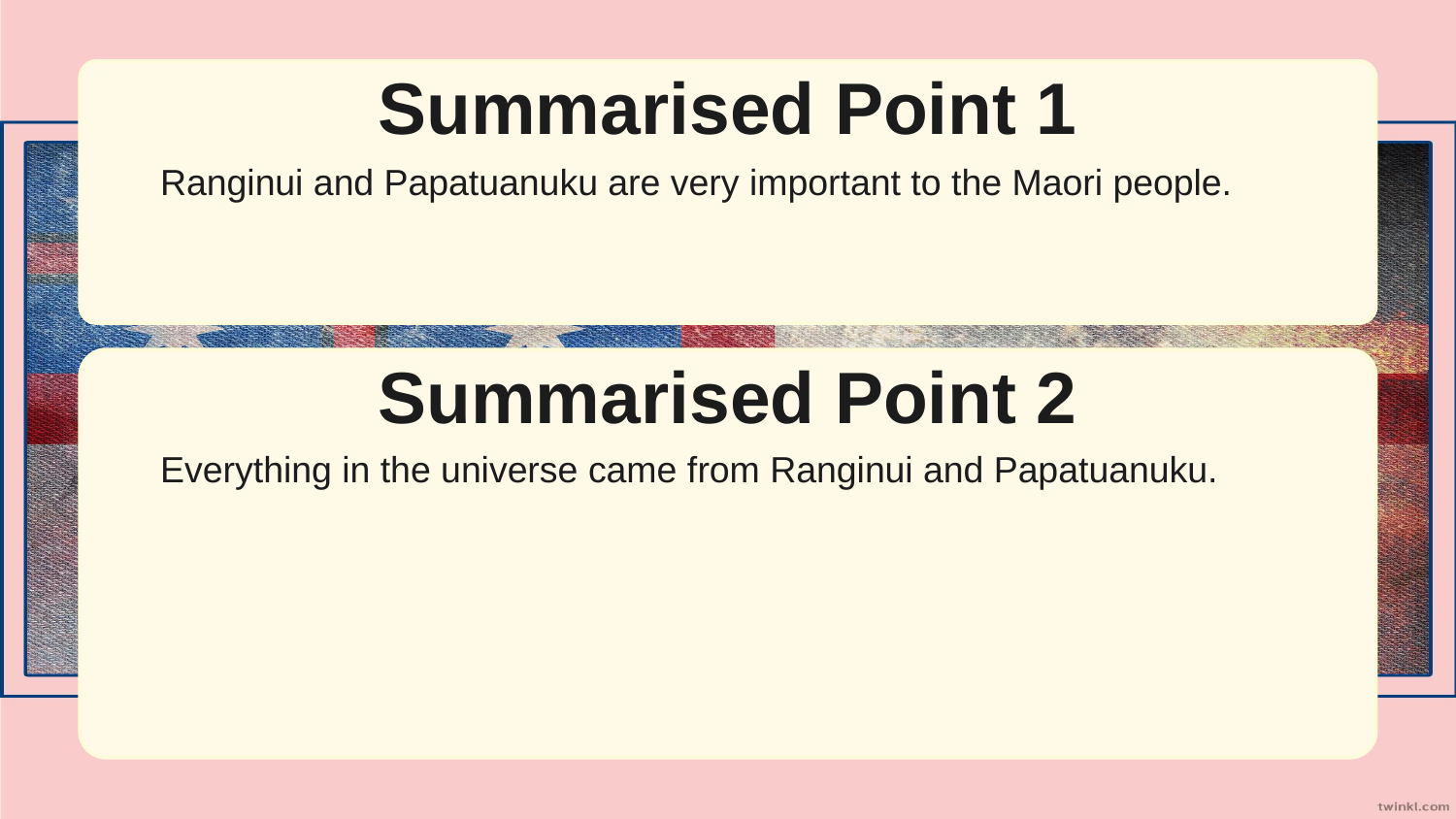

Summarised Point 1
Ranginui and Papatuanuku are very important to the Maori people.
Summarised Point 2
Everything in the universe came from Ranginui and Papatuanuku.